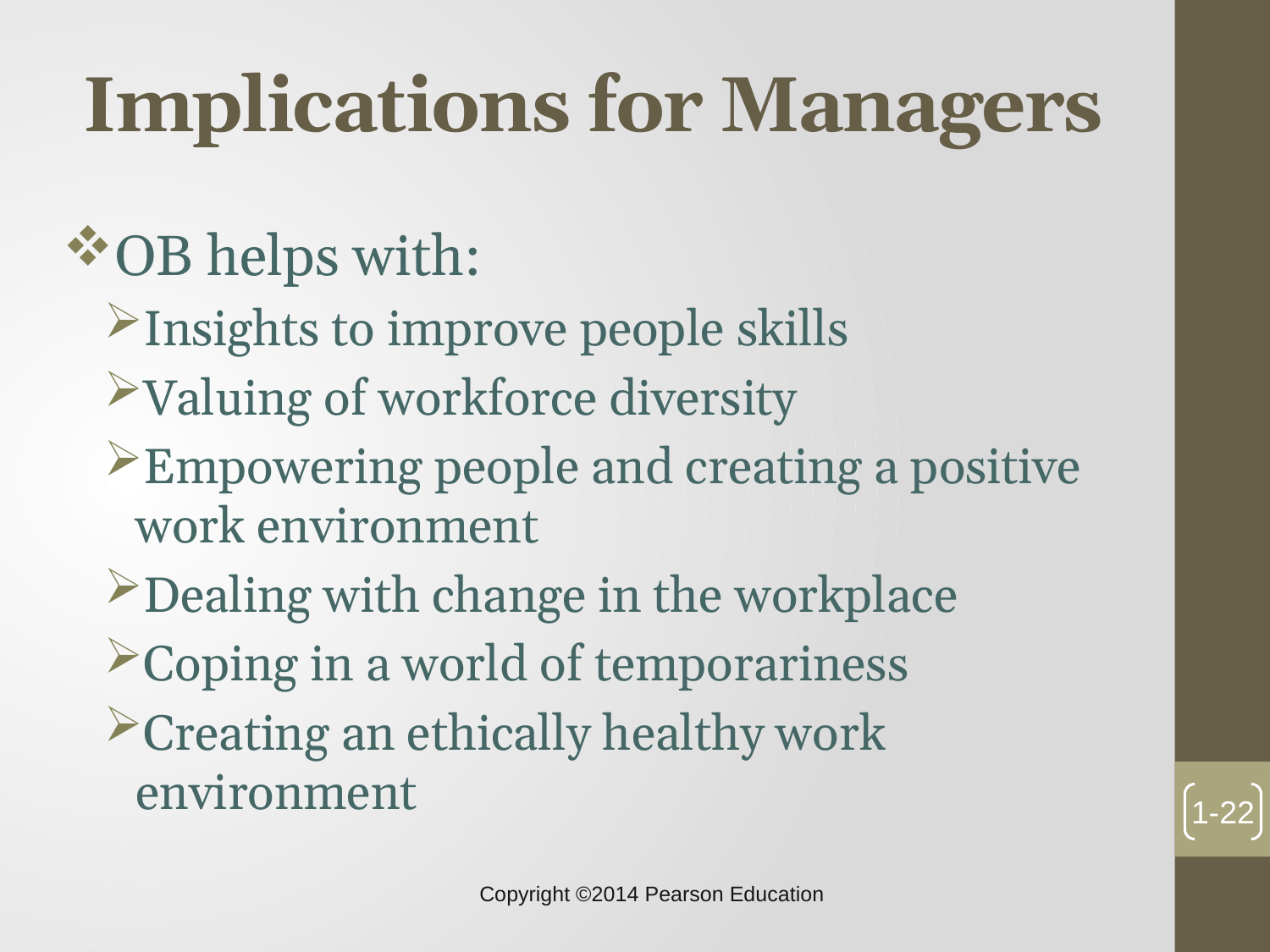

Implications for Managers
OB helps with:
Insights to improve people skills
Valuing of workforce diversity
Empowering people and creating a positive work environment
Dealing with change in the workplace
Coping in a world of temporariness
Creating an ethically healthy work environment
1-22
Copyright ©2014 Pearson Education